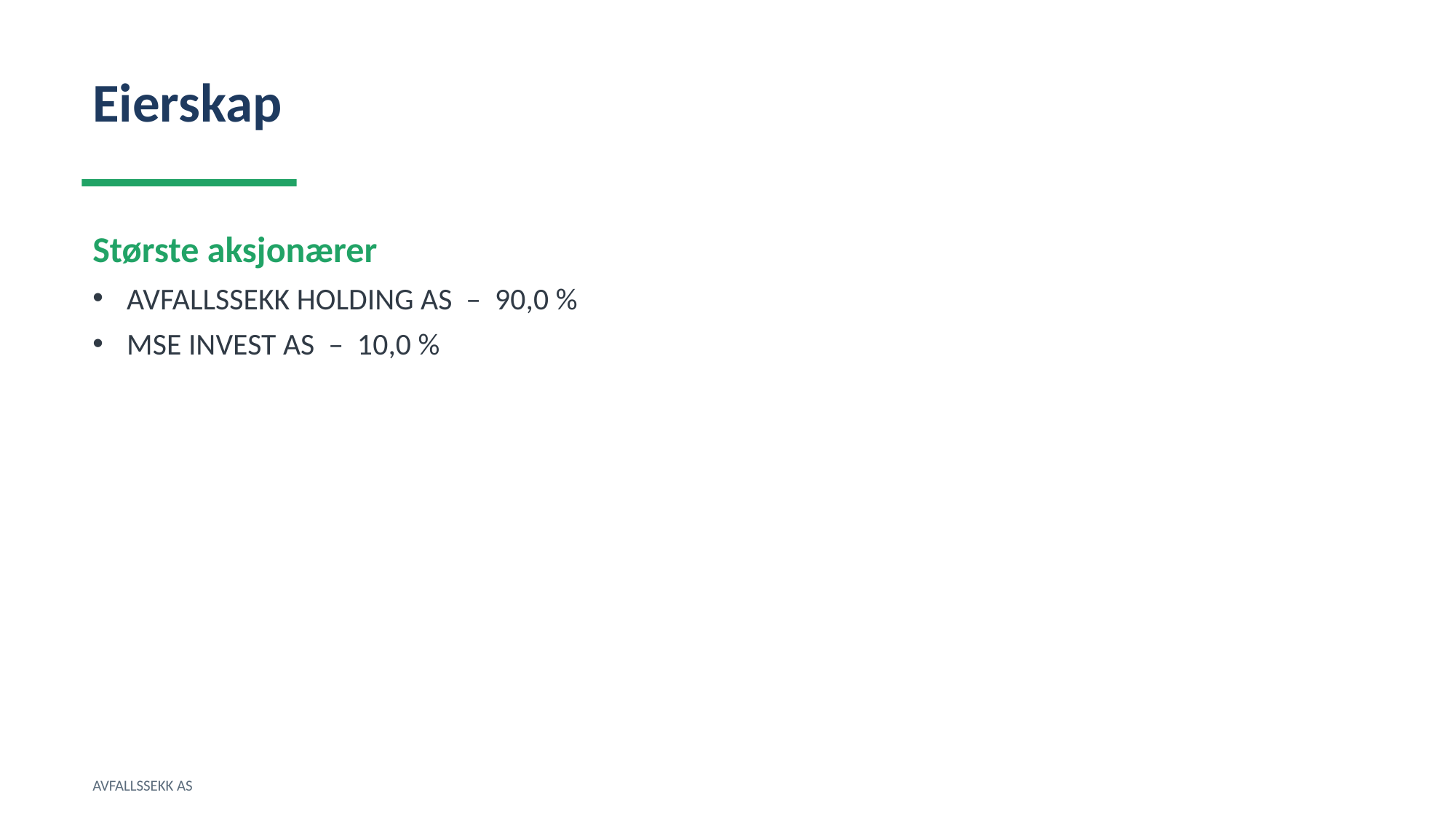

Eierskap

Største aksjonærer
AVFALLSSEKK HOLDING AS  –  90,0 %
MSE INVEST AS  –  10,0 %
AVFALLSSEKK AS